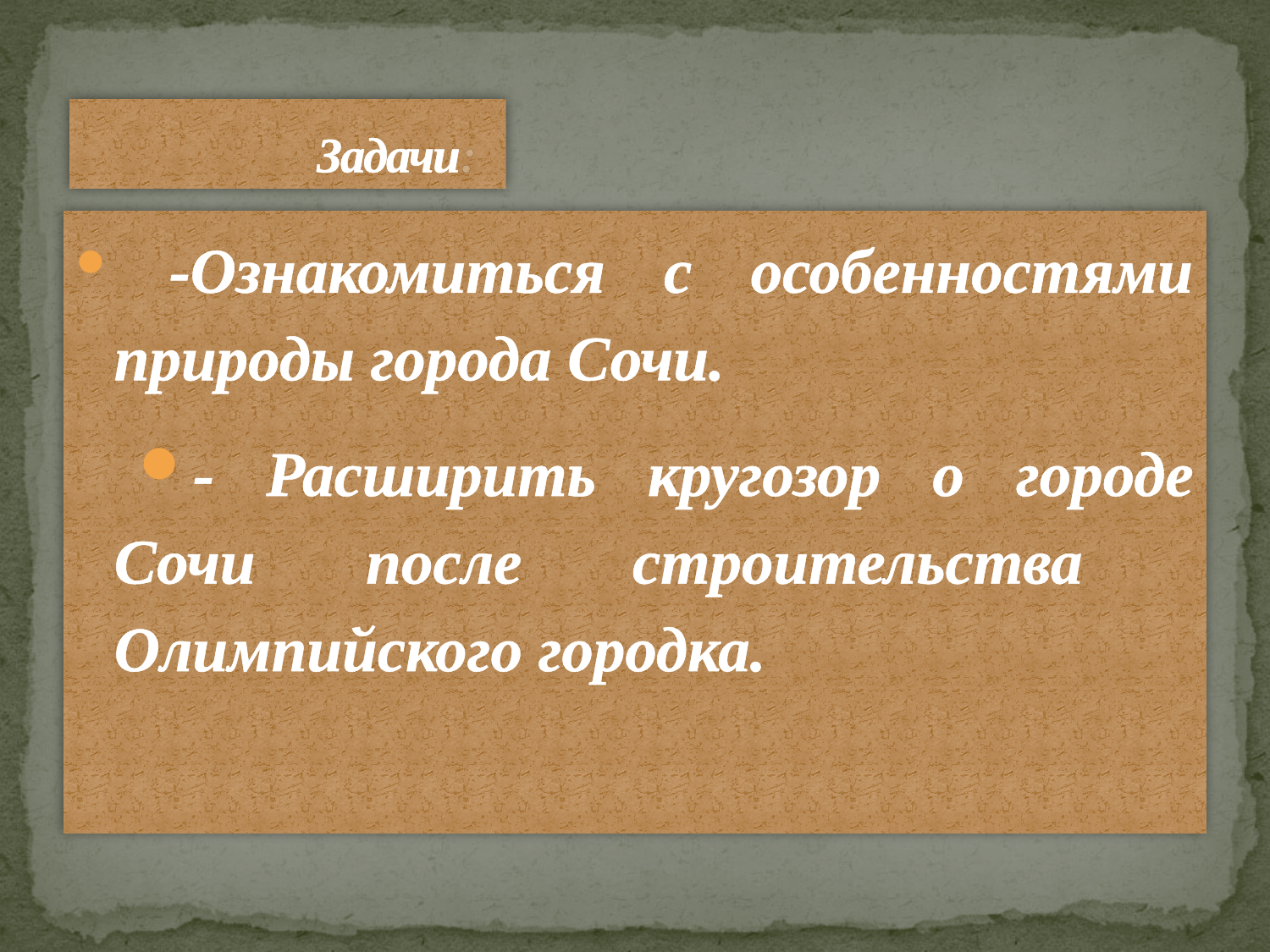

# Задачи:
 -Ознакомиться с особенностями природы города Сочи.
- Расширить кругозор о городе Сочи после строительства  Олимпийского городка.